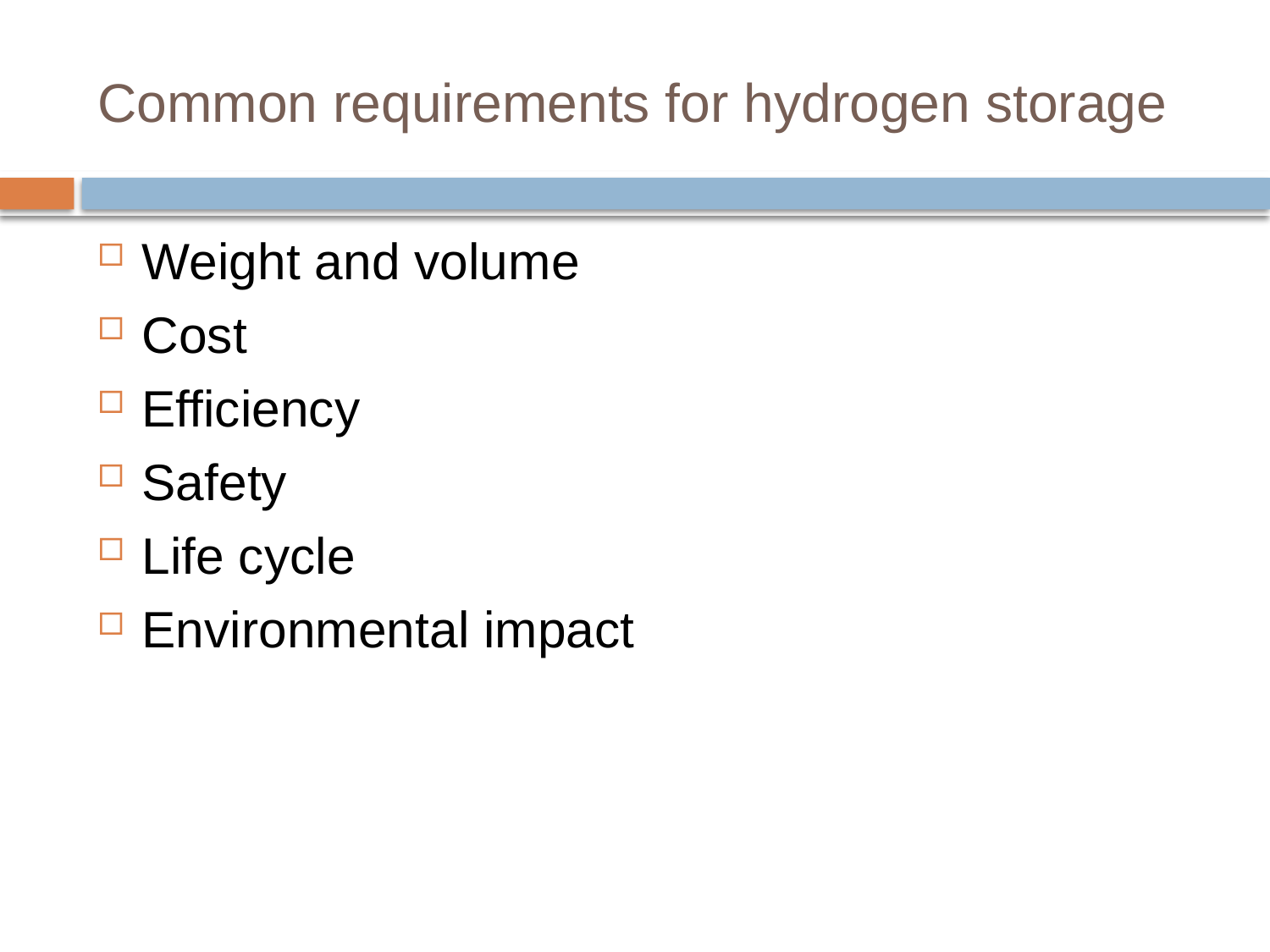

# Common requirements for hydrogen storage
Weight and volume
Cost
Efficiency
Safety
Life cycle
Environmental impact